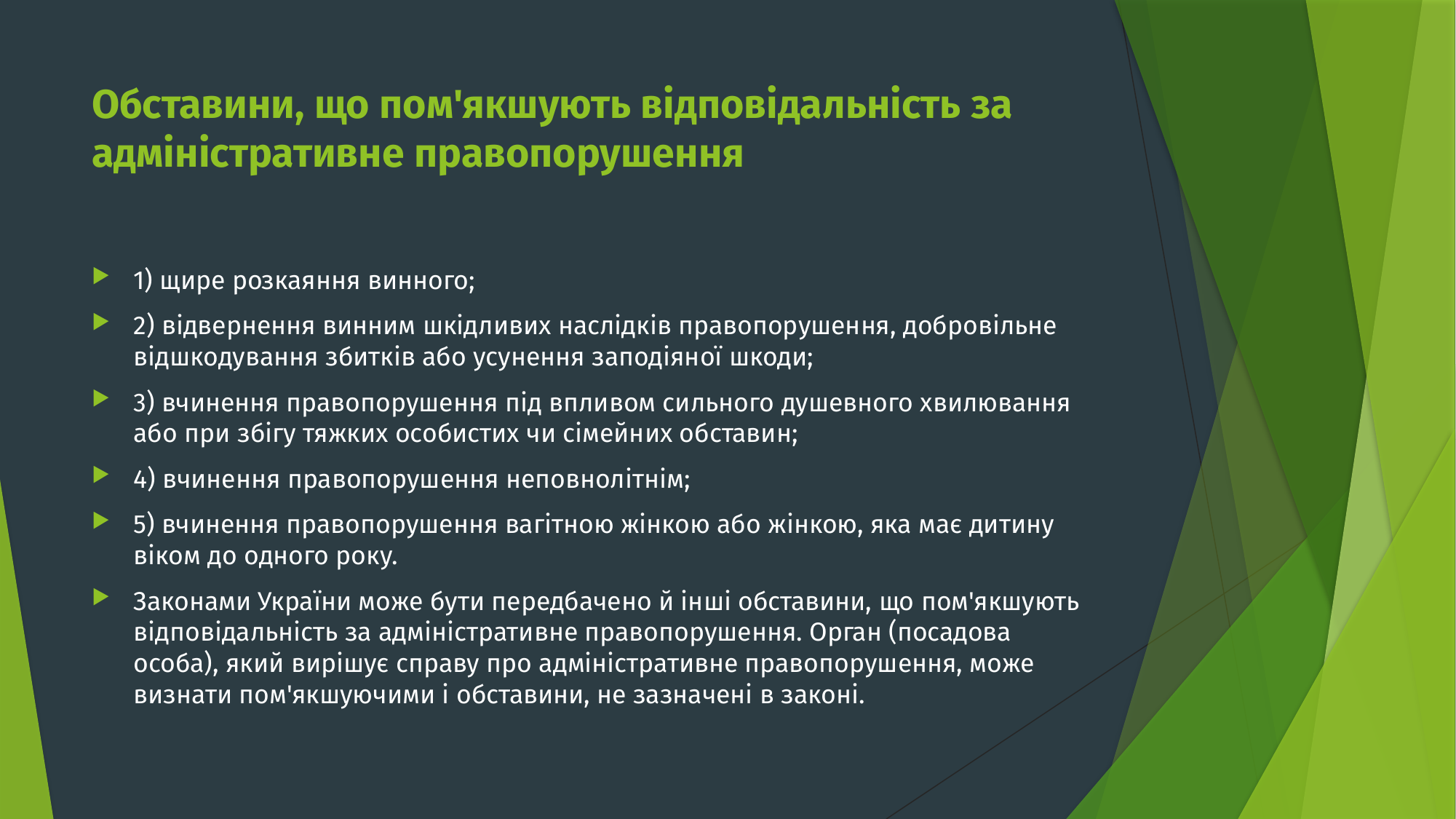

# Обставини, що пом'якшують відповідальність за адміністративне правопорушення
1) щире розкаяння винного;
2) відвернення винним шкідливих наслідків правопорушення, добровільне відшкодування збитків або усунення заподіяної шкоди;
3) вчинення правопорушення під впливом сильного душевного хвилювання або при збігу тяжких особистих чи сімейних обставин;
4) вчинення правопорушення неповнолітнім;
5) вчинення правопорушення вагітною жінкою або жінкою, яка має дитину віком до одного року.
Законами України може бути передбачено й інші обставини, що пом'якшують відповідальність за адміністративне правопорушення. Орган (посадова особа), який вирішує справу про адміністративне правопорушення, може визнати пом'якшуючими і обставини, не зазначені в законі.